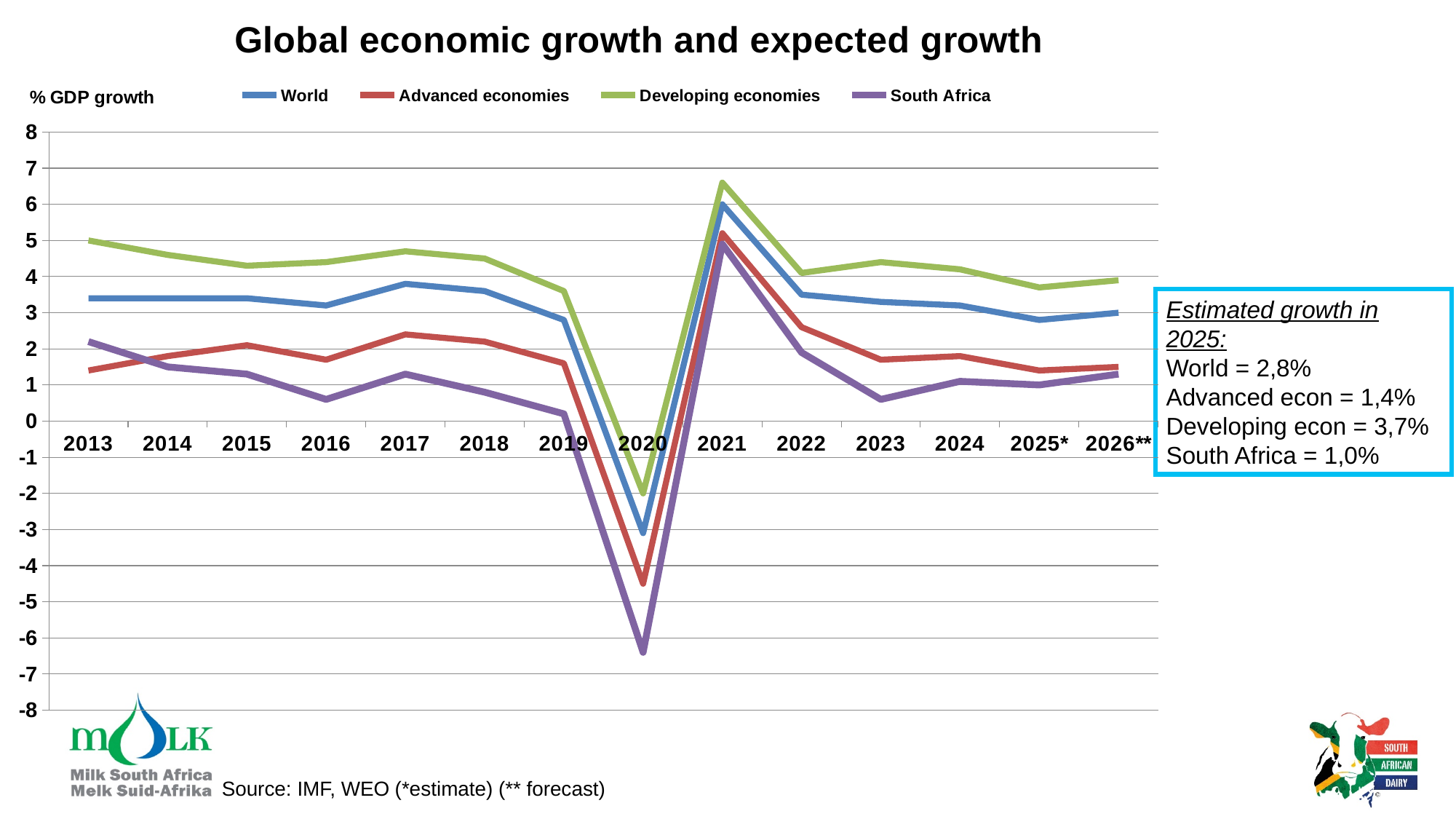

### Chart: Global economic growth and expected growth

| Category |  |  |  |  |
|---|---|---|---|---|
| 2013 | 3.4 | 1.4 | 5.0 | 2.2 |
| 2014 | 3.4 | 1.8 | 4.6 | 1.5 |
| 2015 | 3.4 | 2.1 | 4.3 | 1.3 |
| 2016 | 3.2 | 1.7 | 4.4 | 0.6 |
| 2017 | 3.8 | 2.4 | 4.7 | 1.3 |
| 2018 | 3.6 | 2.2 | 4.5 | 0.8 |
| 2019 | 2.8 | 1.6 | 3.6 | 0.2 |
| 2020 | -3.1 | -4.5 | -2.0 | -6.4 |
| 2021 | 6.0 | 5.2 | 6.6 | 4.9 |
| 2022 | 3.5 | 2.6 | 4.1 | 1.9 |
| 2023 | 3.3 | 1.7 | 4.4 | 0.6 |
| 2024 | 3.2 | 1.8 | 4.2 | 1.1 |
| 2025* | 2.8 | 1.4 | 3.7 | 1.0 |
| 2026** | 3.0 | 1.5 | 3.9 | 1.3 |
# .

Estimated growth in 2025:
World = 2,8%
Advanced econ = 1,4%
Developing econ = 3,7%
South Africa = 1,0%
Source: IMF, WEO (*estimate) (** forecast)